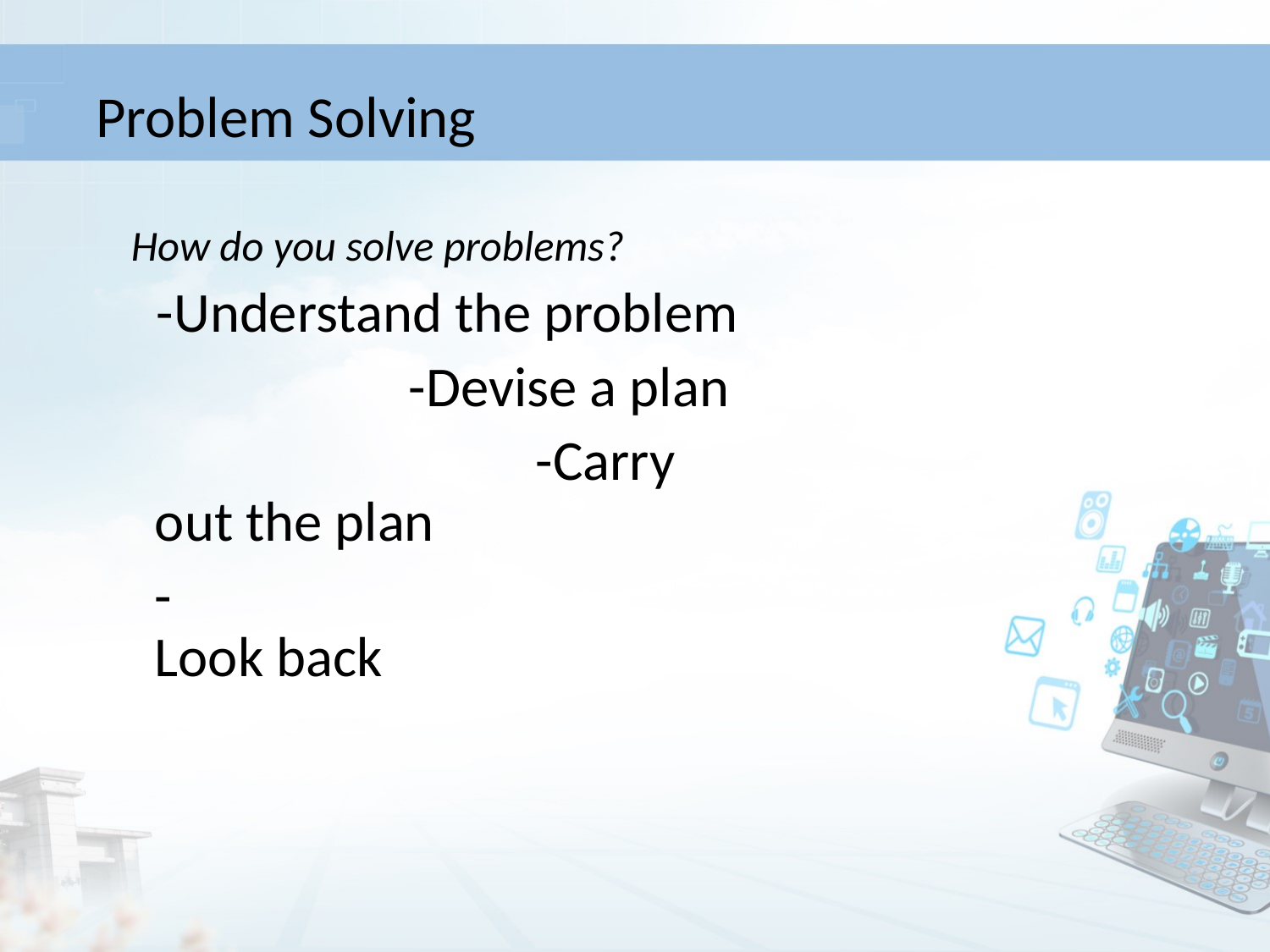

# Problem Solving
How do you solve problems?
  -Understand the problem
			-Devise a plan
				-Carry out the plan
 	-				Look back